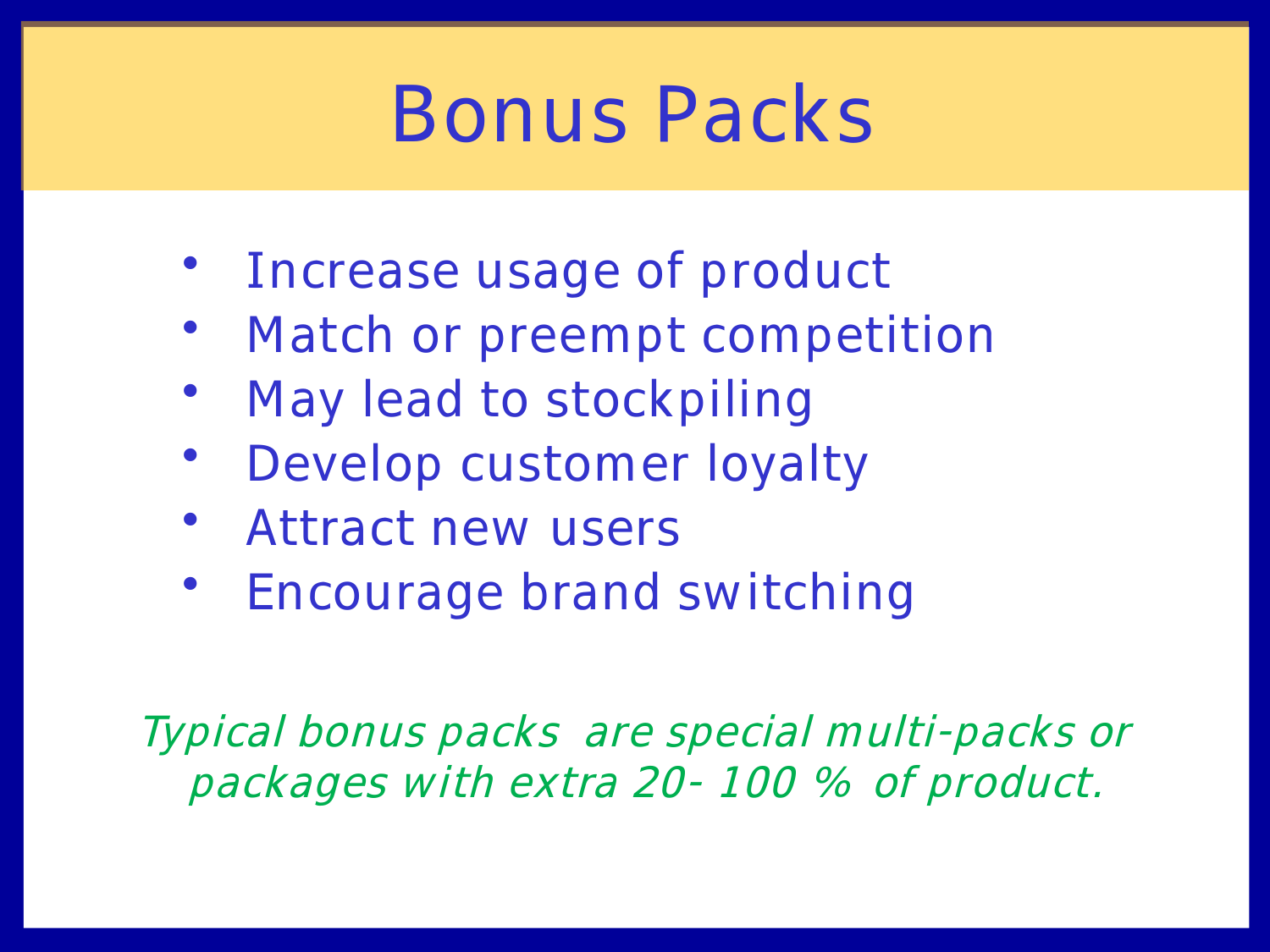

# Bonus Packs
Increase usage of product
Match or preempt competition
May lead to stockpiling
Develop customer loyalty
Attract new users
Encourage brand switching
Typical bonus packs  are special multi-packs or packages with extra 20- 100 % of product.